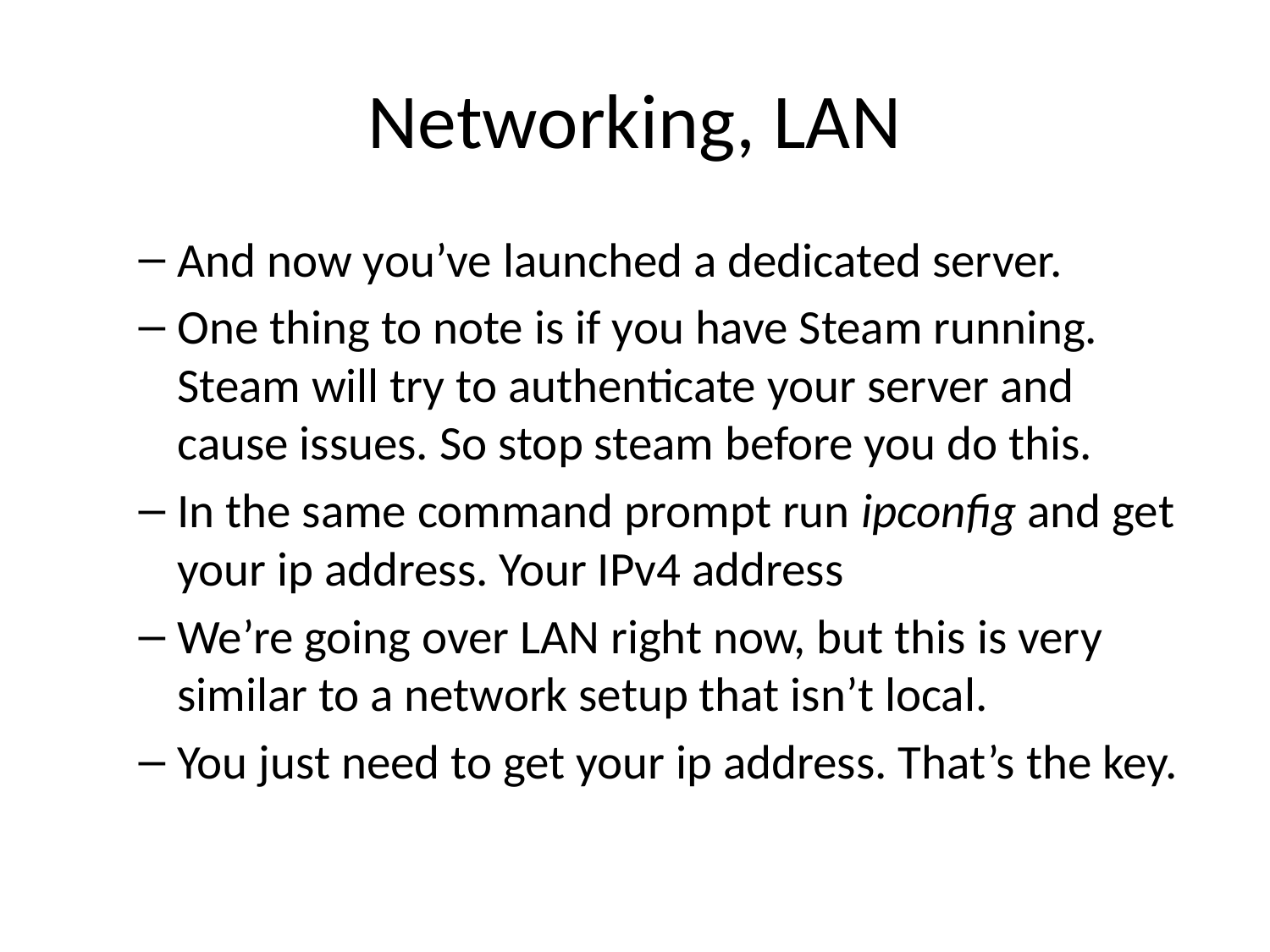

# Networking, LAN
And now you’ve launched a dedicated server.
One thing to note is if you have Steam running. Steam will try to authenticate your server and cause issues. So stop steam before you do this.
In the same command prompt run ipconfig and get your ip address. Your IPv4 address
We’re going over LAN right now, but this is very similar to a network setup that isn’t local.
You just need to get your ip address. That’s the key.